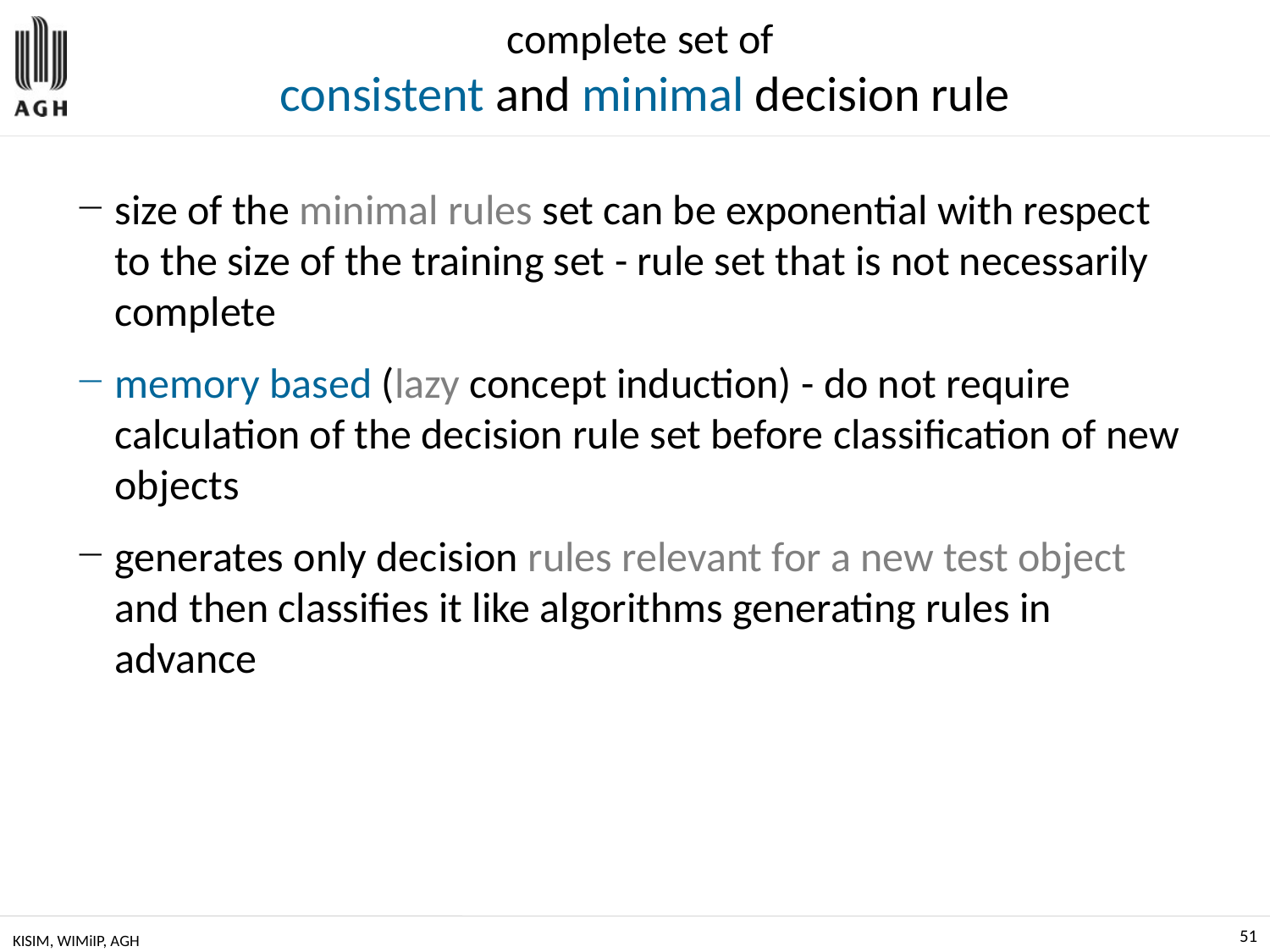

# complete set of consistent and minimal decision rule
size of the minimal rules set can be exponential with respect to the size of the training set - rule set that is not necessarily complete
memory based (lazy concept induction) - do not require calculation of the decision rule set before classification of new objects
generates only decision rules relevant for a new test object and then classifies it like algorithms generating rules in advance
KISIM, WIMiIP, AGH